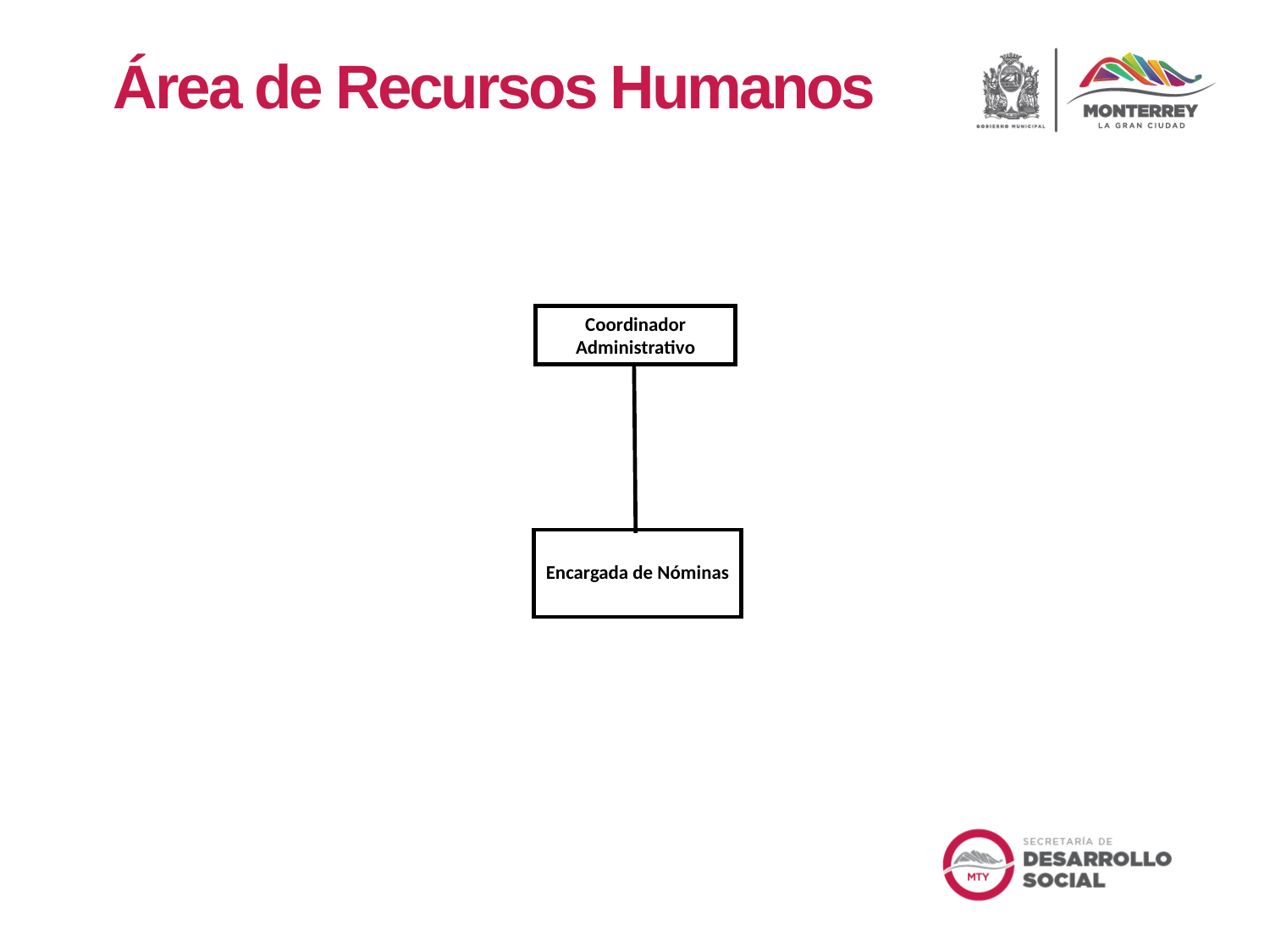

Área de Recursos Humanos
Coordinador Administrativo

Encargada de Nóminas